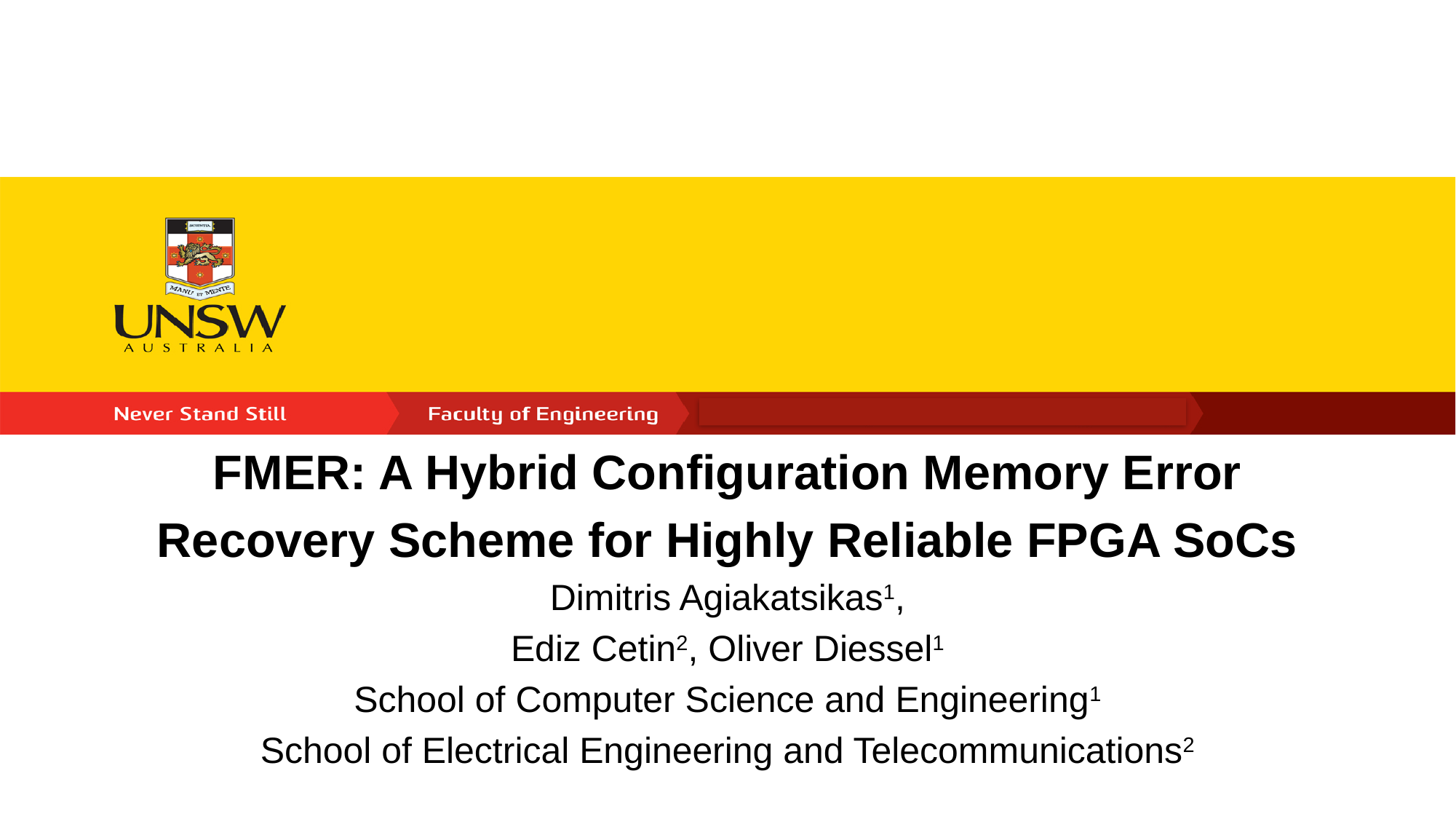

FMER: A Hybrid Configuration Memory Error
Recovery Scheme for Highly Reliable FPGA SoCs
Dimitris Agiakatsikas1,
Ediz Cetin2, Oliver Diessel1
School of Computer Science and Engineering1
School of Electrical Engineering and Telecommunications2